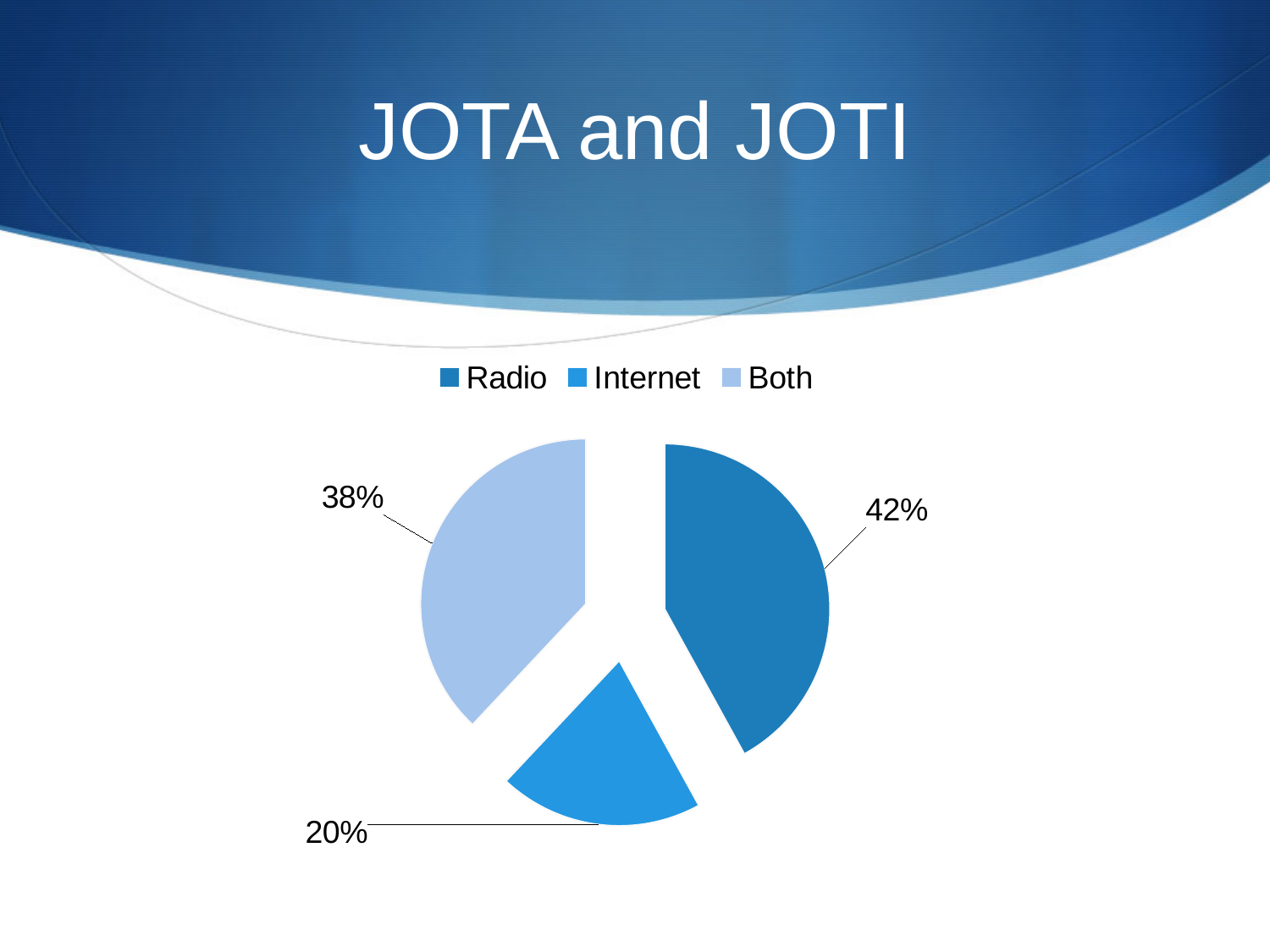

# JOTA and JOTI

### Chart

| Category |  |
|---|---|
| Radio | 0.42 |
| Internet | 0.2 |
| Both | 0.38 |